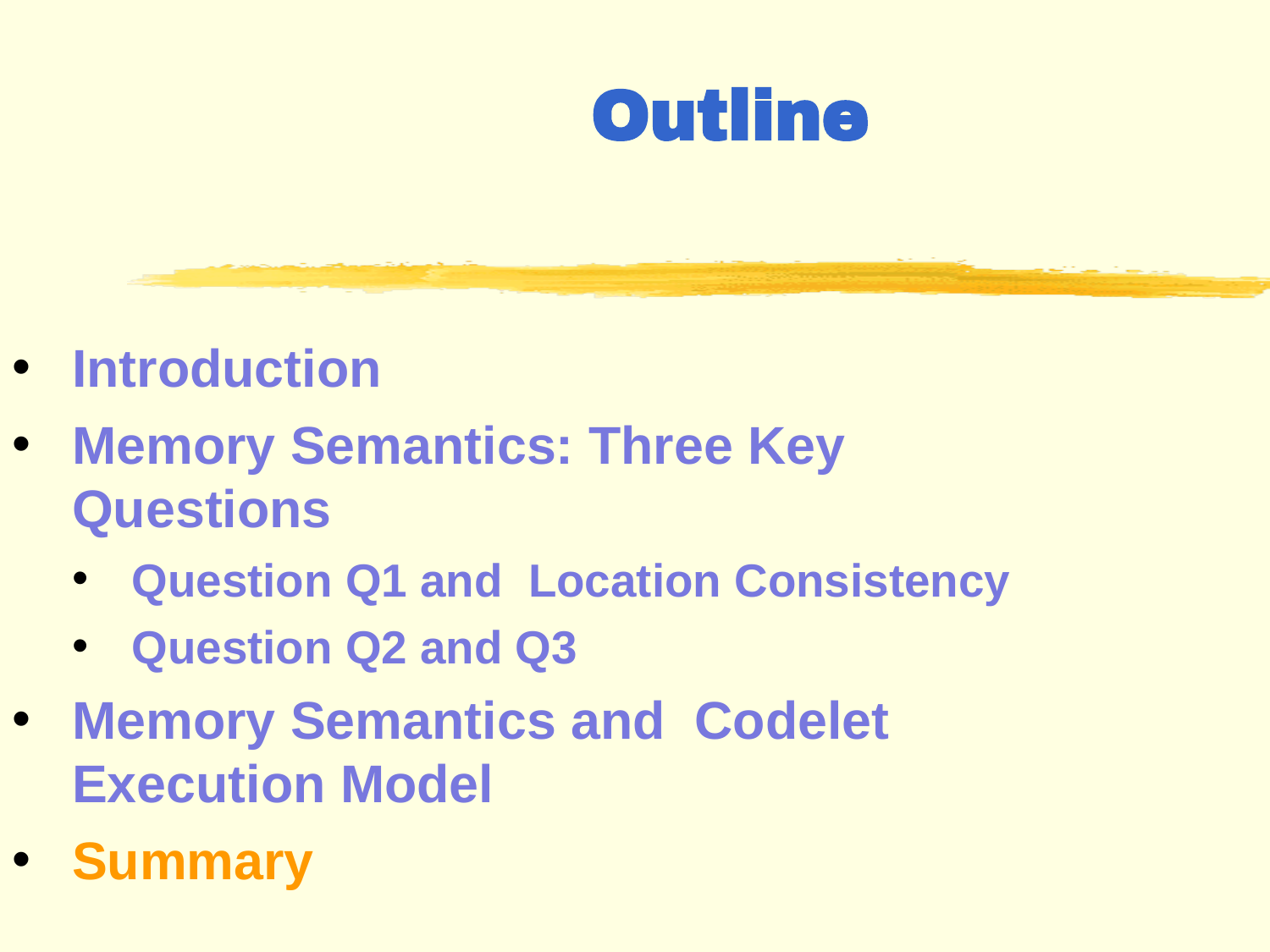

Outline
Introduction
Memory Semantics: Three Key Questions
Question Q1 and  Location Consistency
Question Q2 and Q3
Memory Semantics and  Codelet Execution Model
Summary